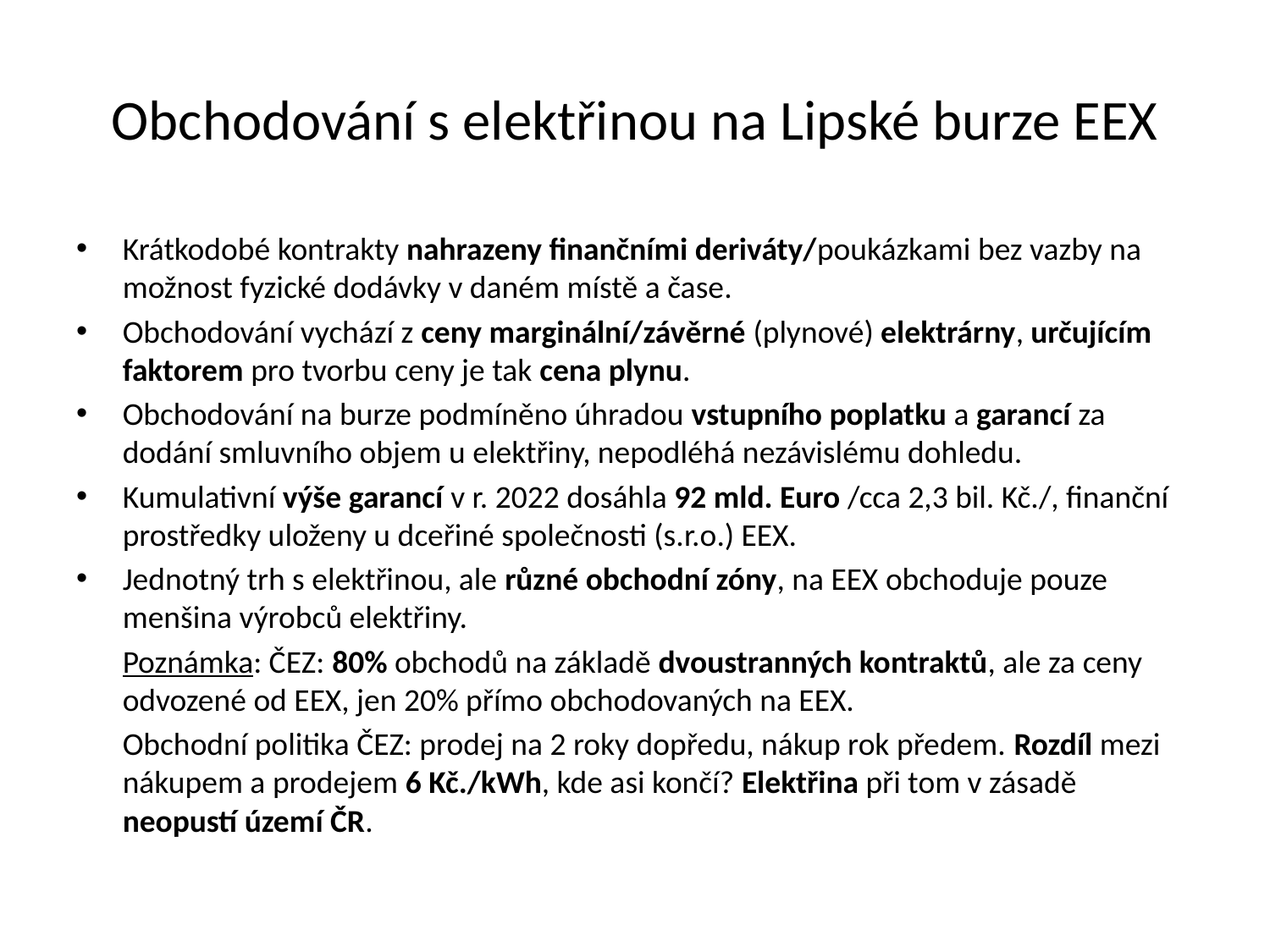

# Obchodování s elektřinou na Lipské burze EEX
Krátkodobé kontrakty nahrazeny finančními deriváty/poukázkami bez vazby na možnost fyzické dodávky v daném místě a čase.
Obchodování vychází z ceny marginální/závěrné (plynové) elektrárny, určujícím faktorem pro tvorbu ceny je tak cena plynu.
Obchodování na burze podmíněno úhradou vstupního poplatku a garancí za dodání smluvního objem u elektřiny, nepodléhá nezávislému dohledu.
Kumulativní výše garancí v r. 2022 dosáhla 92 mld. Euro /cca 2,3 bil. Kč./, finanční prostředky uloženy u dceřiné společnosti (s.r.o.) EEX.
Jednotný trh s elektřinou, ale různé obchodní zóny, na EEX obchoduje pouze menšina výrobců elektřiny.
	Poznámka: ČEZ: 80% obchodů na základě dvoustranných kontraktů, ale za ceny  odvozené od EEX, jen 20% přímo obchodovaných na EEX.
	Obchodní politika ČEZ: prodej na 2 roky dopředu, nákup rok předem. Rozdíl mezi nákupem a prodejem 6 Kč./kWh, kde asi končí? Elektřina při tom v zásadě neopustí území ČR.